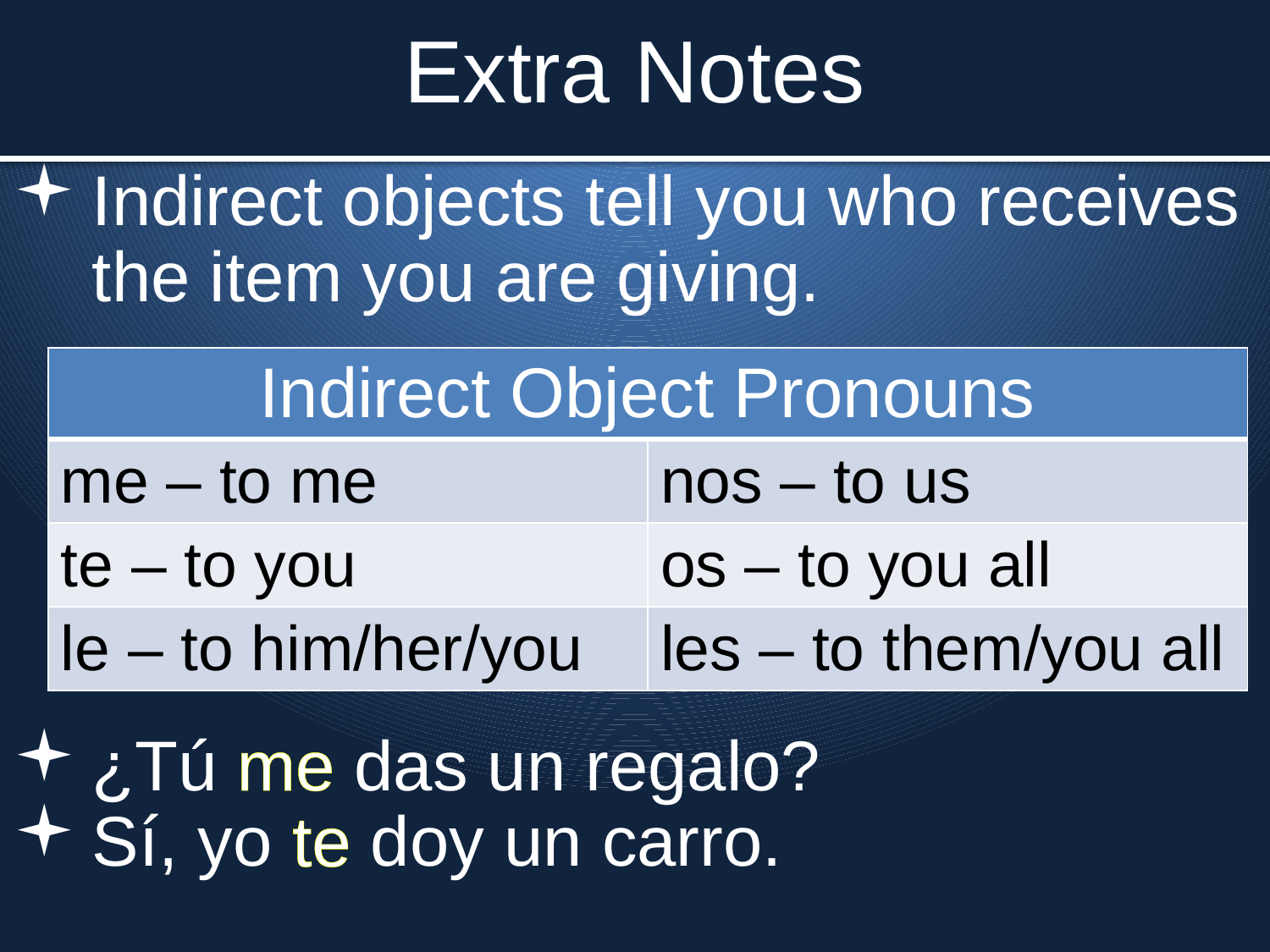

# Extra Notes
Indirect objects tell you who receives the item you are giving.
¿Tú me das un regalo?
Sí, yo te doy un carro.
| Indirect Object Pronouns |  |
| --- | --- |
| me – to me | nos – to us |
| te – to you | os – to you all |
| le – to him/her/you | les – to them/you all |